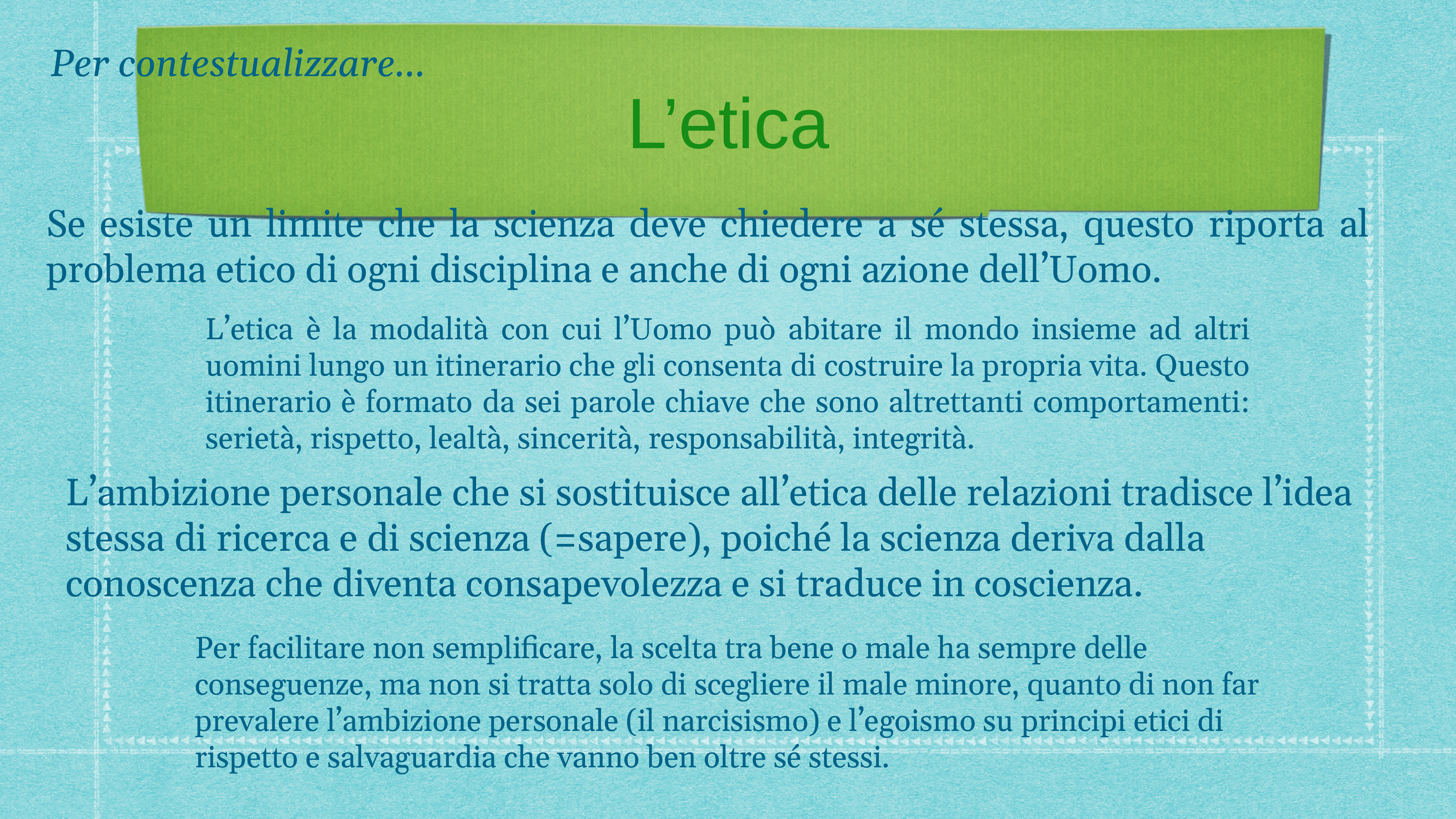

# L’etica
Per contestualizzare…
Se esiste un limite che la scienza deve chiedere a sé stessa, questo riporta al problema etico di ogni disciplina e anche di ogni azione dell’Uomo.
L’etica è la modalità con cui l’Uomo può abitare il mondo insieme ad altri uomini lungo un itinerario che gli consenta di costruire la propria vita. Questo itinerario è formato da sei parole chiave che sono altrettanti comportamenti: serietà, rispetto, lealtà, sincerità, responsabilità, integrità.
L’ambizione personale che si sostituisce all’etica delle relazioni tradisce l’idea stessa di ricerca e di scienza (=sapere), poiché la scienza deriva dalla conoscenza che diventa consapevolezza e si traduce in coscienza.
Per facilitare non semplificare, la scelta tra bene o male ha sempre delle conseguenze, ma non si tratta solo di scegliere il male minore, quanto di non far prevalere l’ambizione personale (il narcisismo) e l’egoismo su principi etici di rispetto e salvaguardia che vanno ben oltre sé stessi.